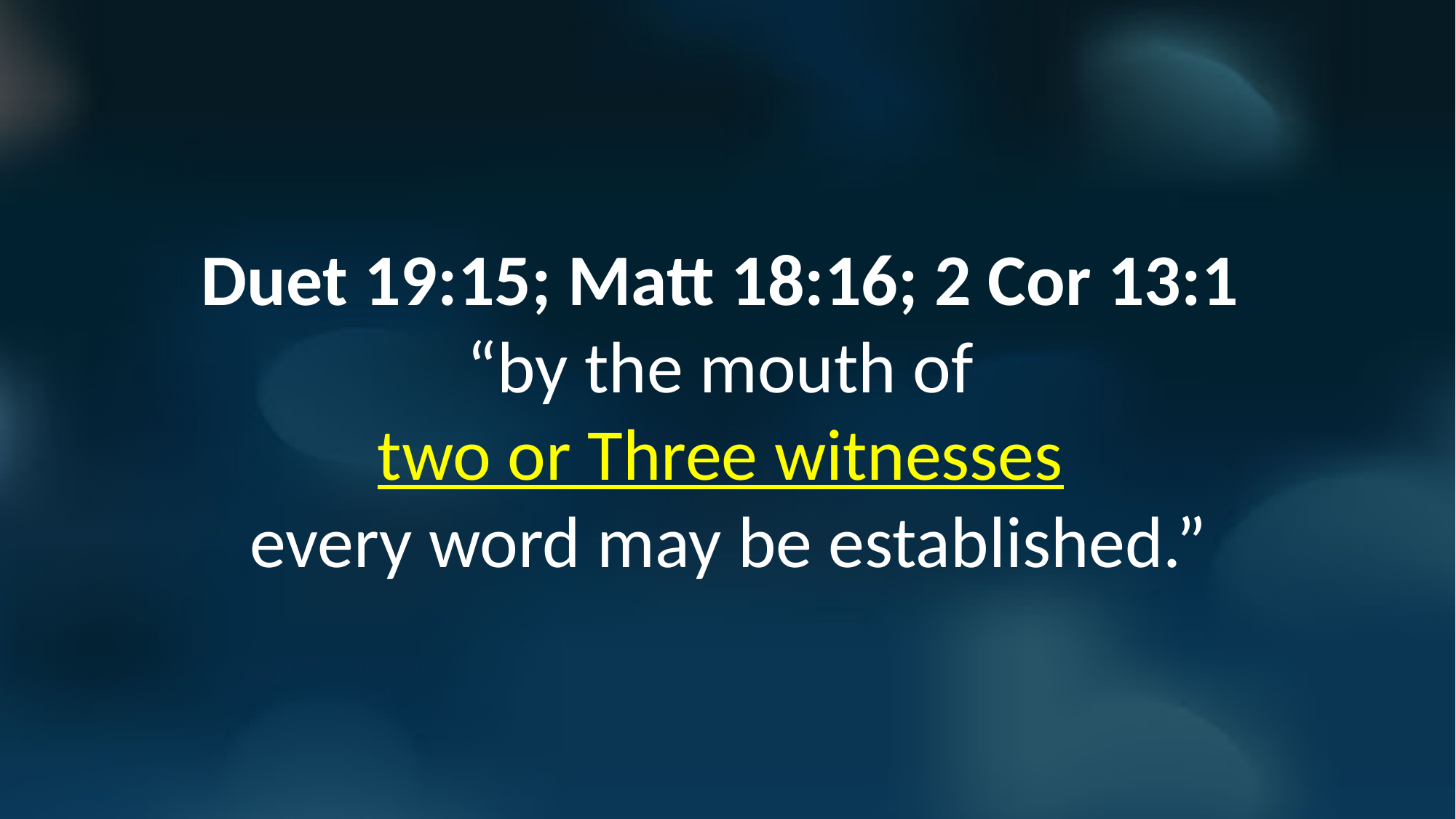

Duet 19:15; Matt 18:16; 2 Cor 13:1
“by the mouth of
two or Three witnesses
every word may be established.”